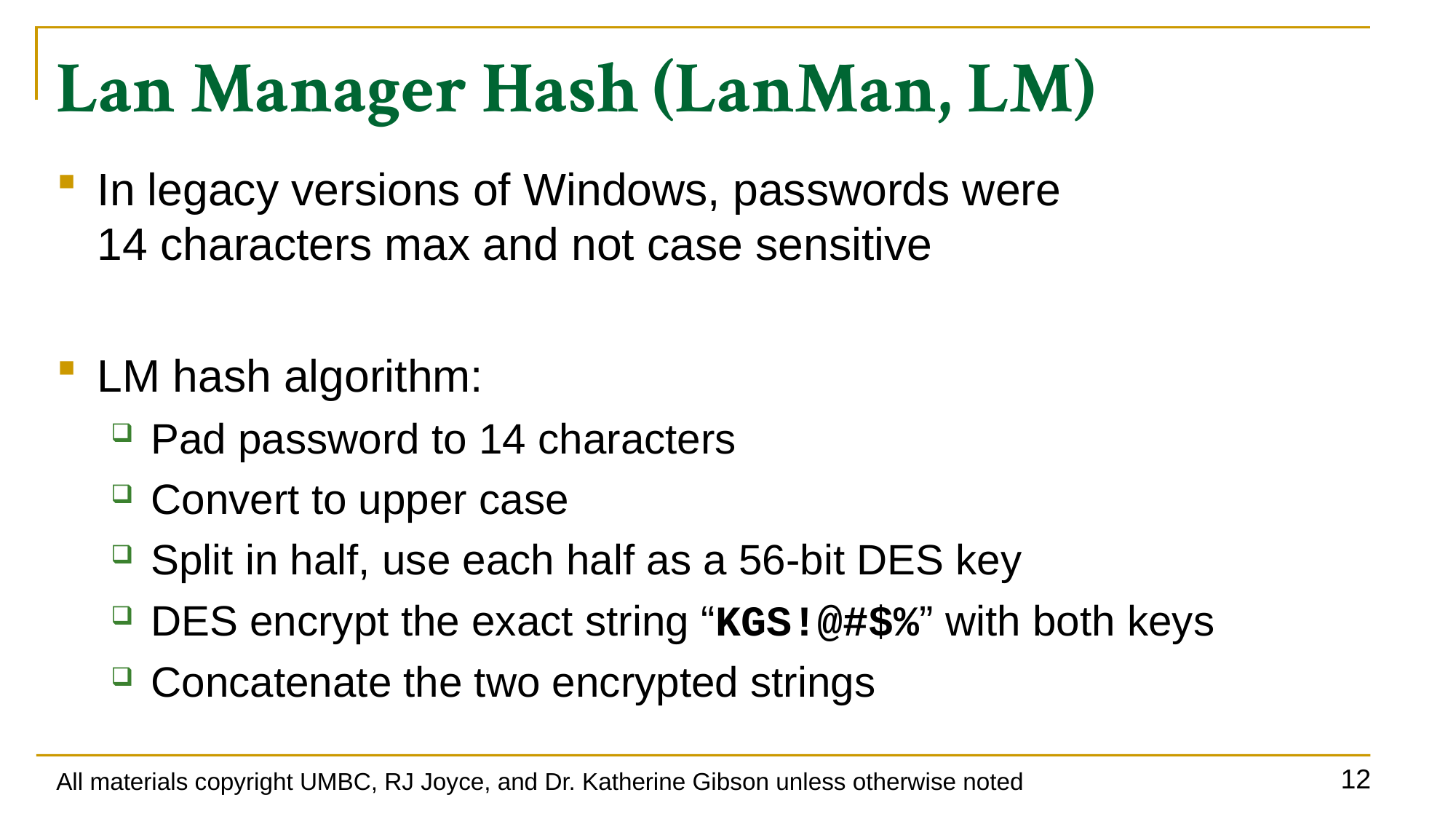

# Lan Manager Hash (LanMan, LM)
In legacy versions of Windows, passwords were
14 characters max and not case sensitive

LM hash algorithm:
Pad password to 14 characters
Convert to upper case
Split in half, use each half as a 56-bit DES key
DES encrypt the exact string “KGS!@#$%” with both keys
Concatenate the two encrypted strings